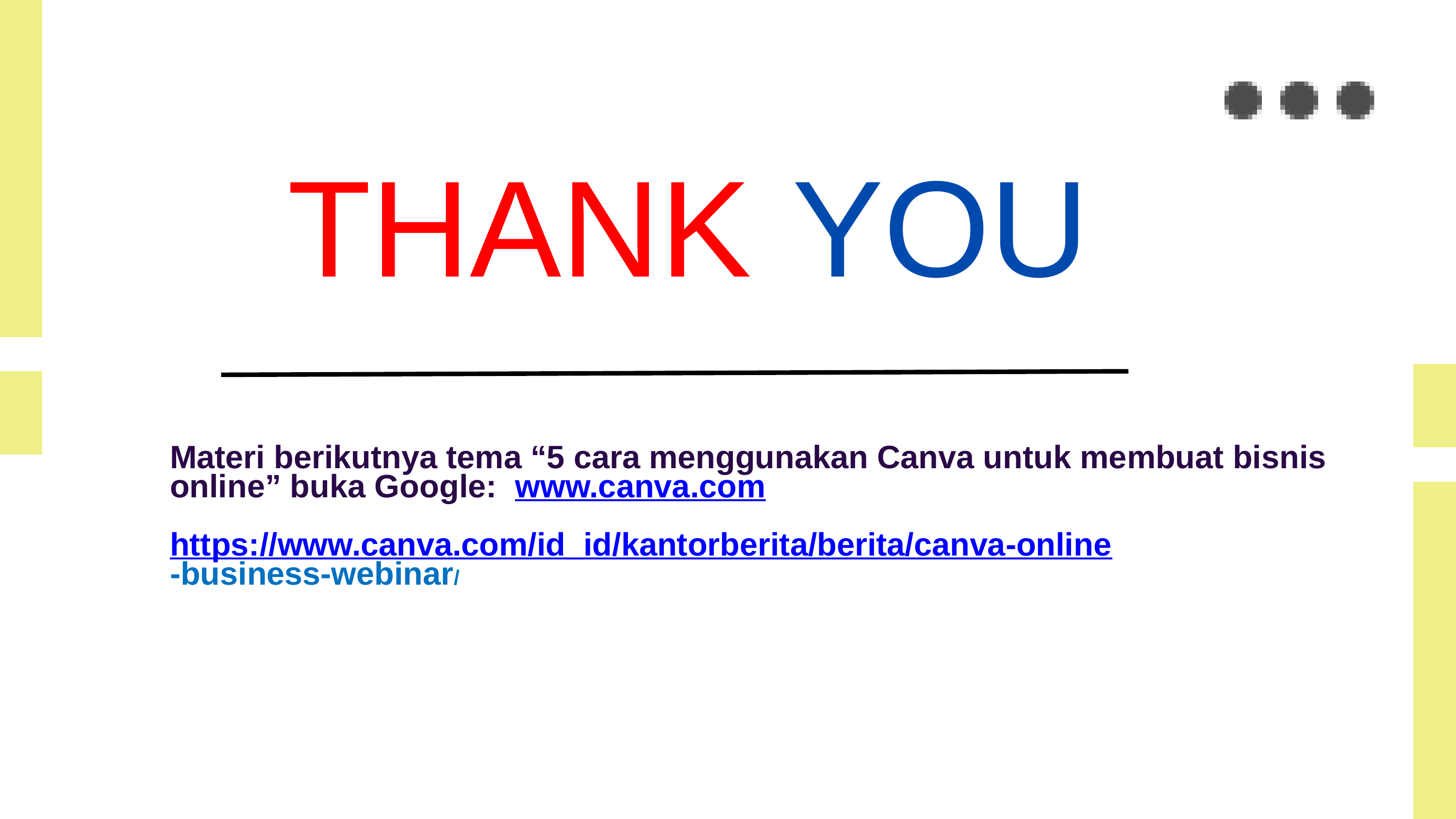

THANK
  YOU

Materi berikutnya tema “5 cara menggunakan Canva untuk membuat bisnis online” buka Google:  www.canva.com

https://www.canva.com/id_id/kantorberita/berita/canva-online
-business-webinar/